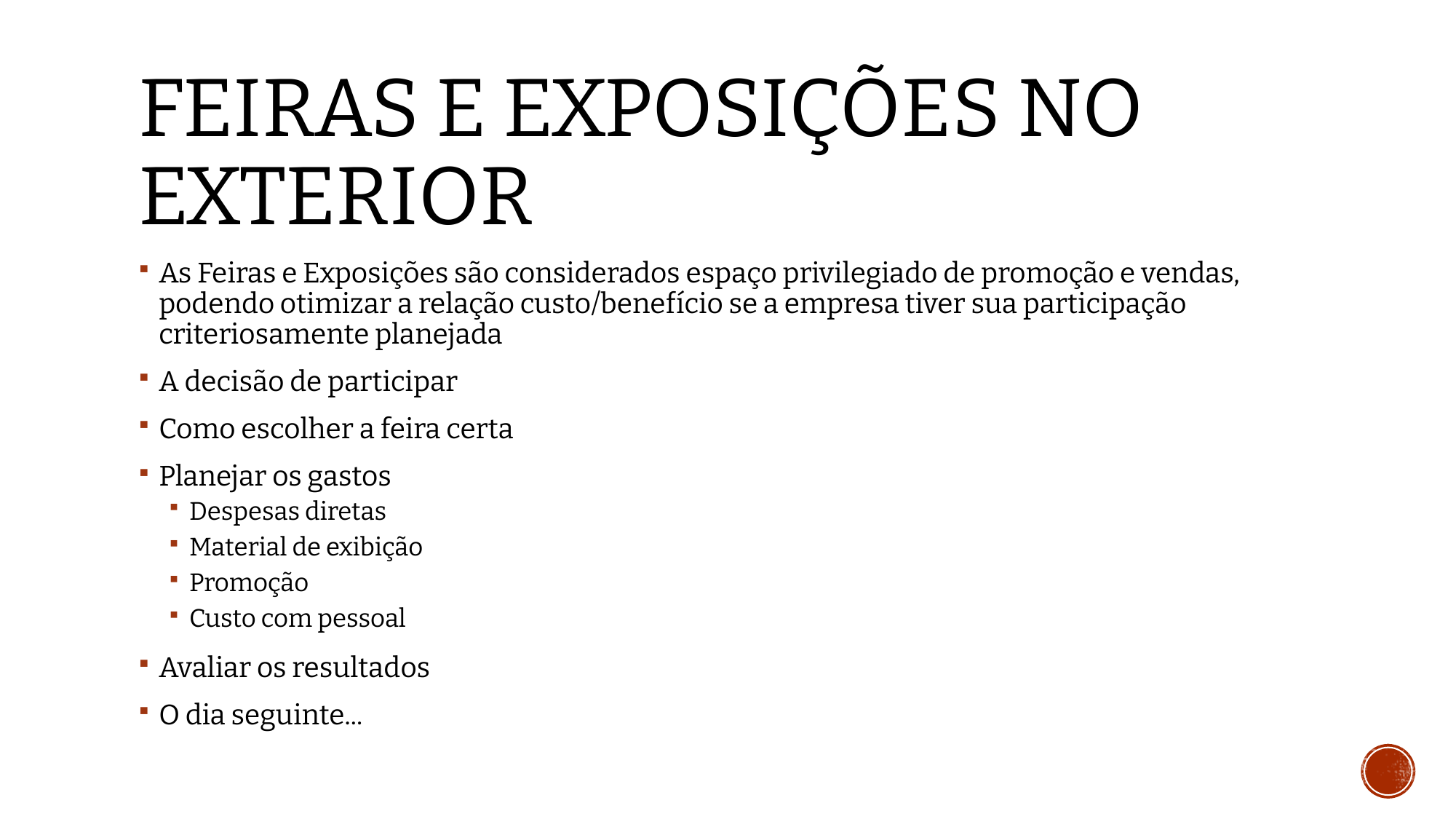

# Feiras e exposições no exterior
As Feiras e Exposições são considerados espaço privilegiado de promoção e vendas, podendo otimizar a relação custo/benefício se a empresa tiver sua participação criteriosamente planejada
A decisão de participar
Como escolher a feira certa
Planejar os gastos
Despesas diretas
Material de exibição
Promoção
Custo com pessoal
Avaliar os resultados
O dia seguinte...